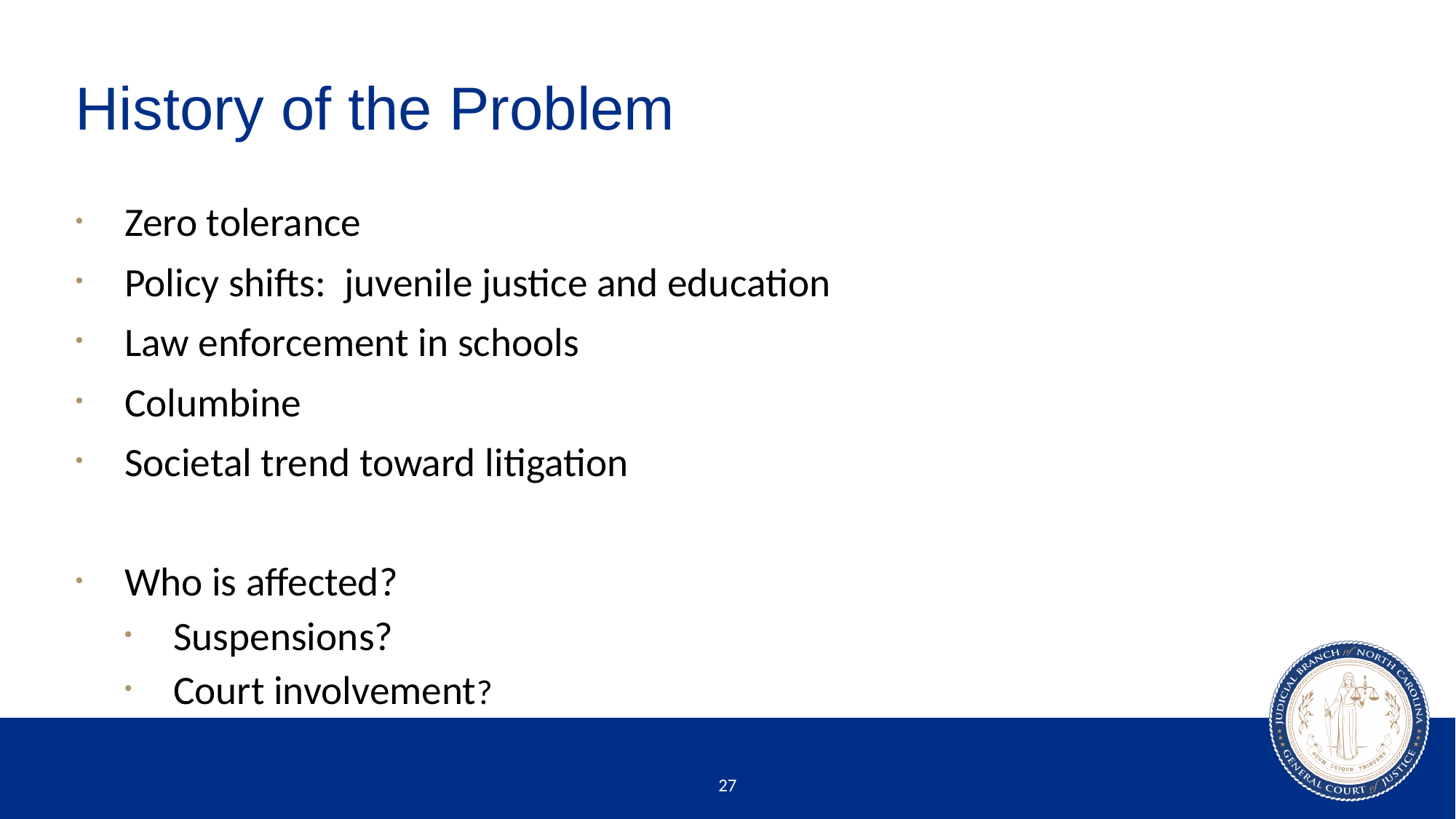

# History of the Problem
Zero tolerance
Policy shifts:  juvenile justice and education
Law enforcement in schools
Columbine
Societal trend toward litigation

Who is affected?
Suspensions?
Court involvement?